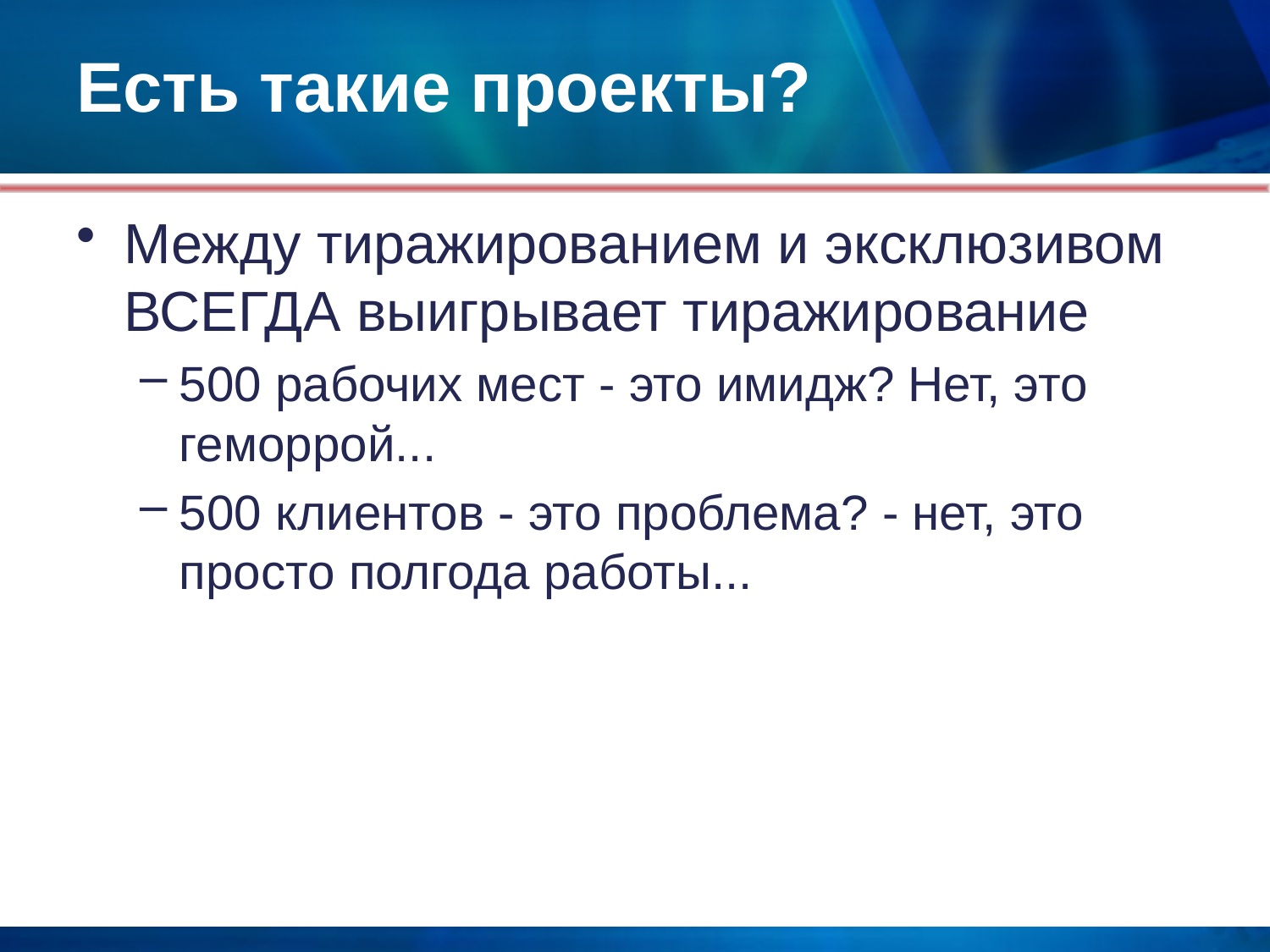

# Есть такие проекты?
Между тиражированием и эксклюзивом ВСЕГДА выигрывает тиражирование
500 рабочих мест - это имидж? Нет, это геморрой...
500 клиентов - это проблема? - нет, это просто полгода работы...